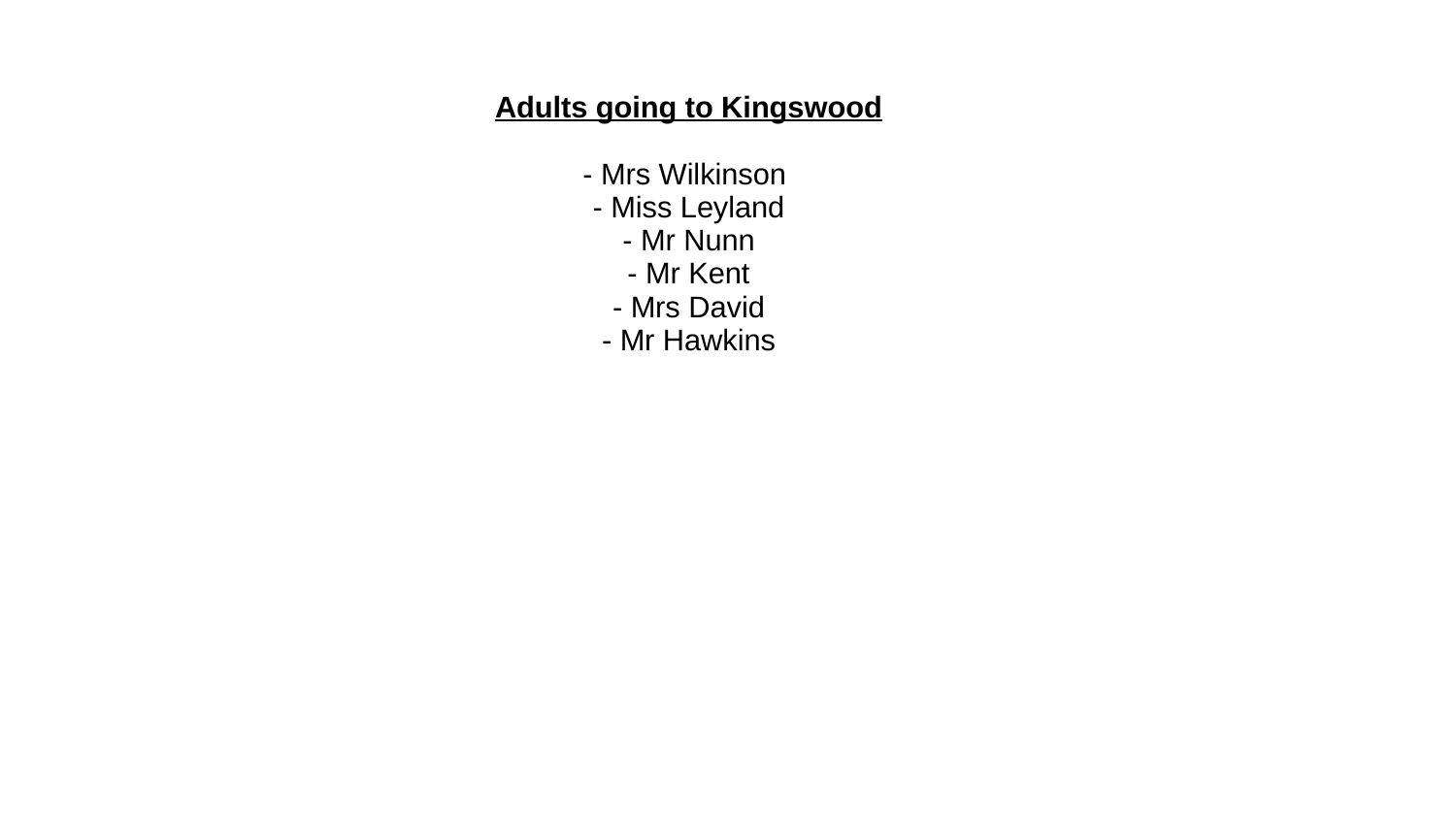

# Adults going to Kingswood - Mrs Wilkinson - Miss Leyland - Mr Nunn - Mr Kent - Mrs David - Mr Hawkins